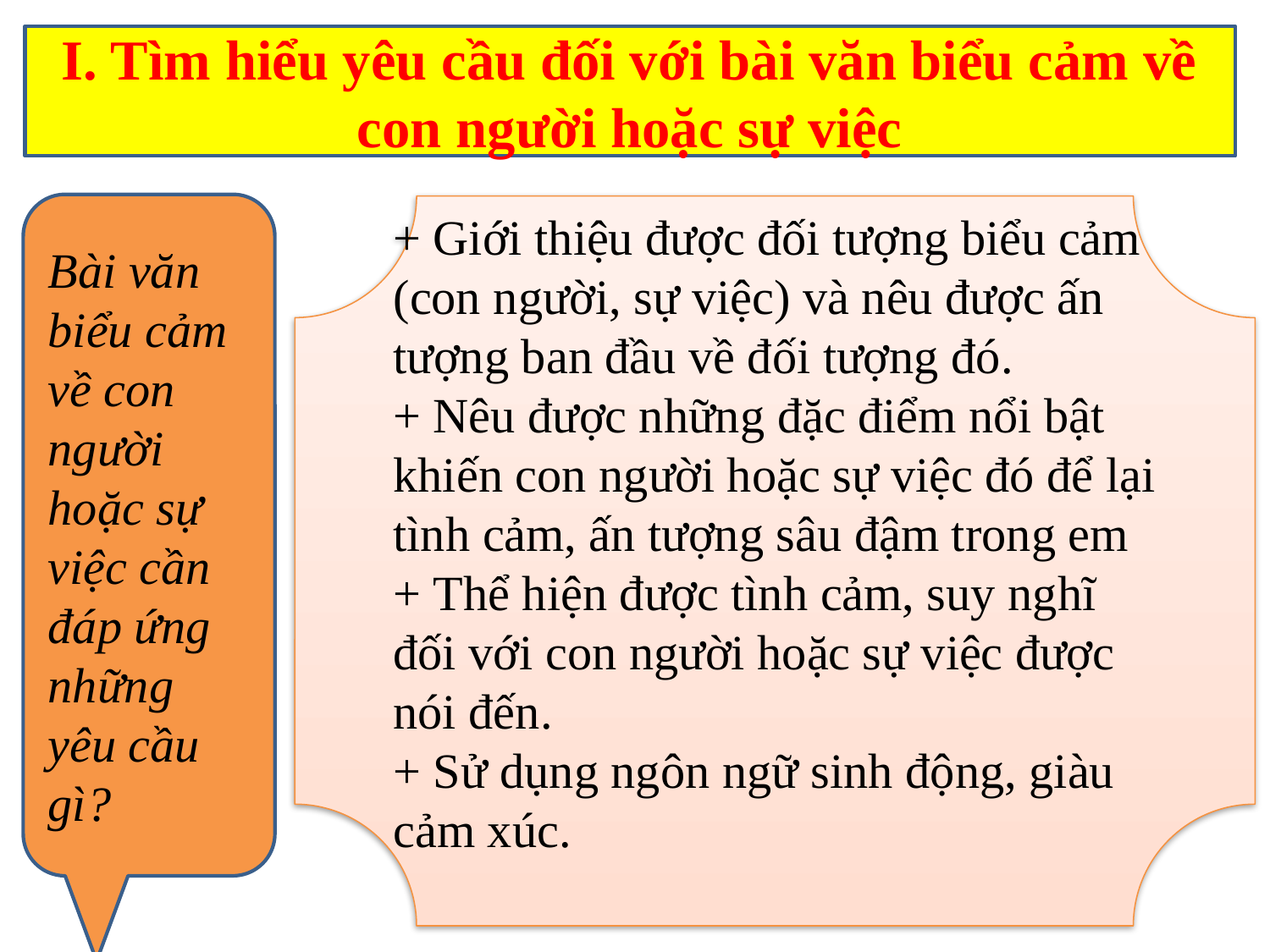

I. Tìm hiểu yêu cầu đối với bài văn biểu cảm về con người hoặc sự việc
Bài văn biểu cảm về con người hoặc sự việc cần đáp ứng những yêu cầu gì?
+ Giới thiệu được đối tượng biểu cảm (con người, sự việc) và nêu được ấn tượng ban đầu về đối tượng đó.
+ Nêu được những đặc điểm nổi bật khiến con người hoặc sự việc đó để lại tình cảm, ấn tượng sâu đậm trong em
+ Thể hiện được tình cảm, suy nghĩ đối với con người hoặc sự việc được nói đến.
+ Sử dụng ngôn ngữ sinh động, giàu cảm xúc.